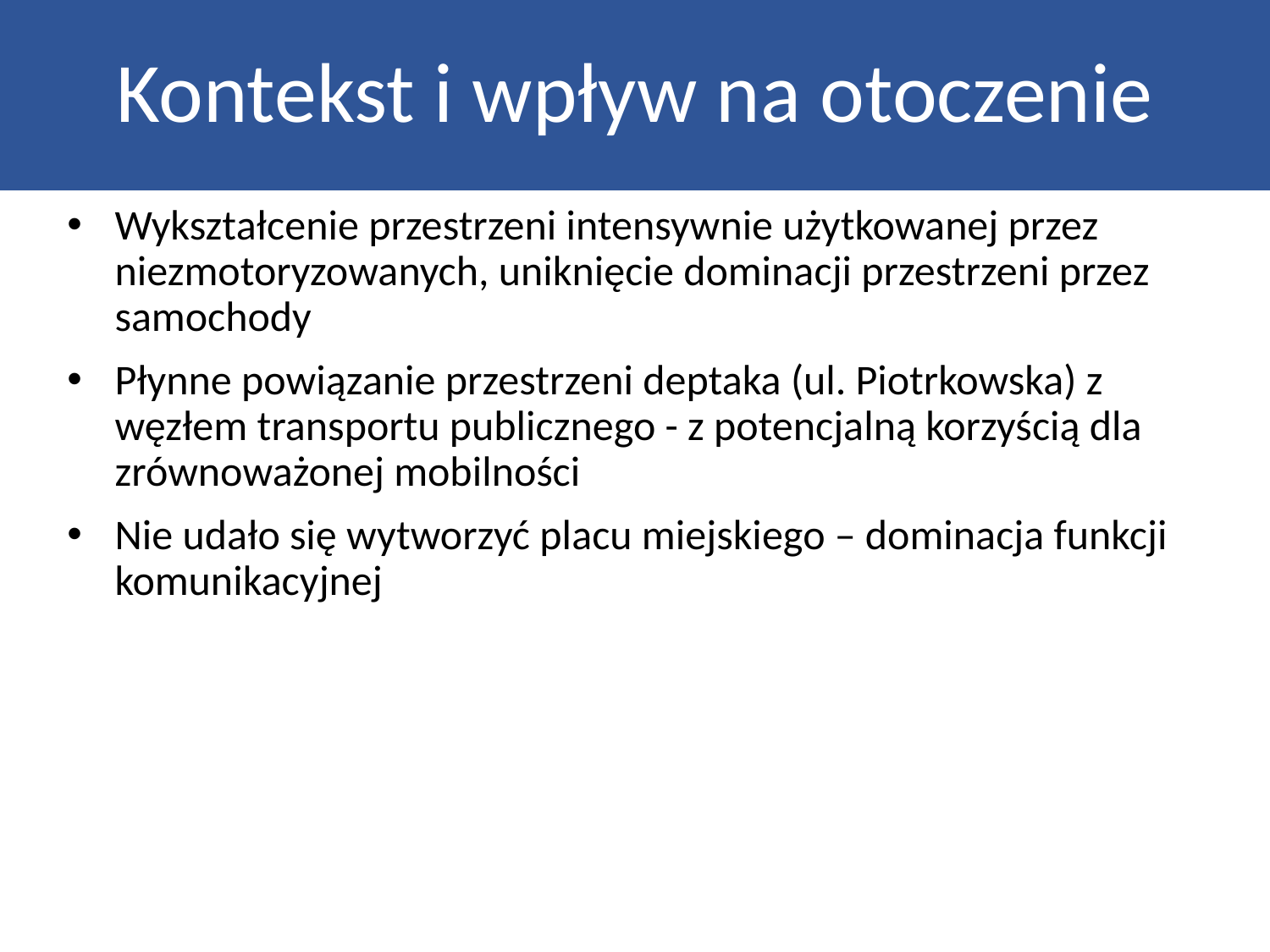

# Kontekst i wpływ na otoczenie
Wykształcenie przestrzeni intensywnie użytkowanej przez niezmotoryzowanych, uniknięcie dominacji przestrzeni przez samochody
Płynne powiązanie przestrzeni deptaka (ul. Piotrkowska) z węzłem transportu publicznego - z potencjalną korzyścią dla zrównoważonej mobilności
Nie udało się wytworzyć placu miejskiego – dominacja funkcji komunikacyjnej